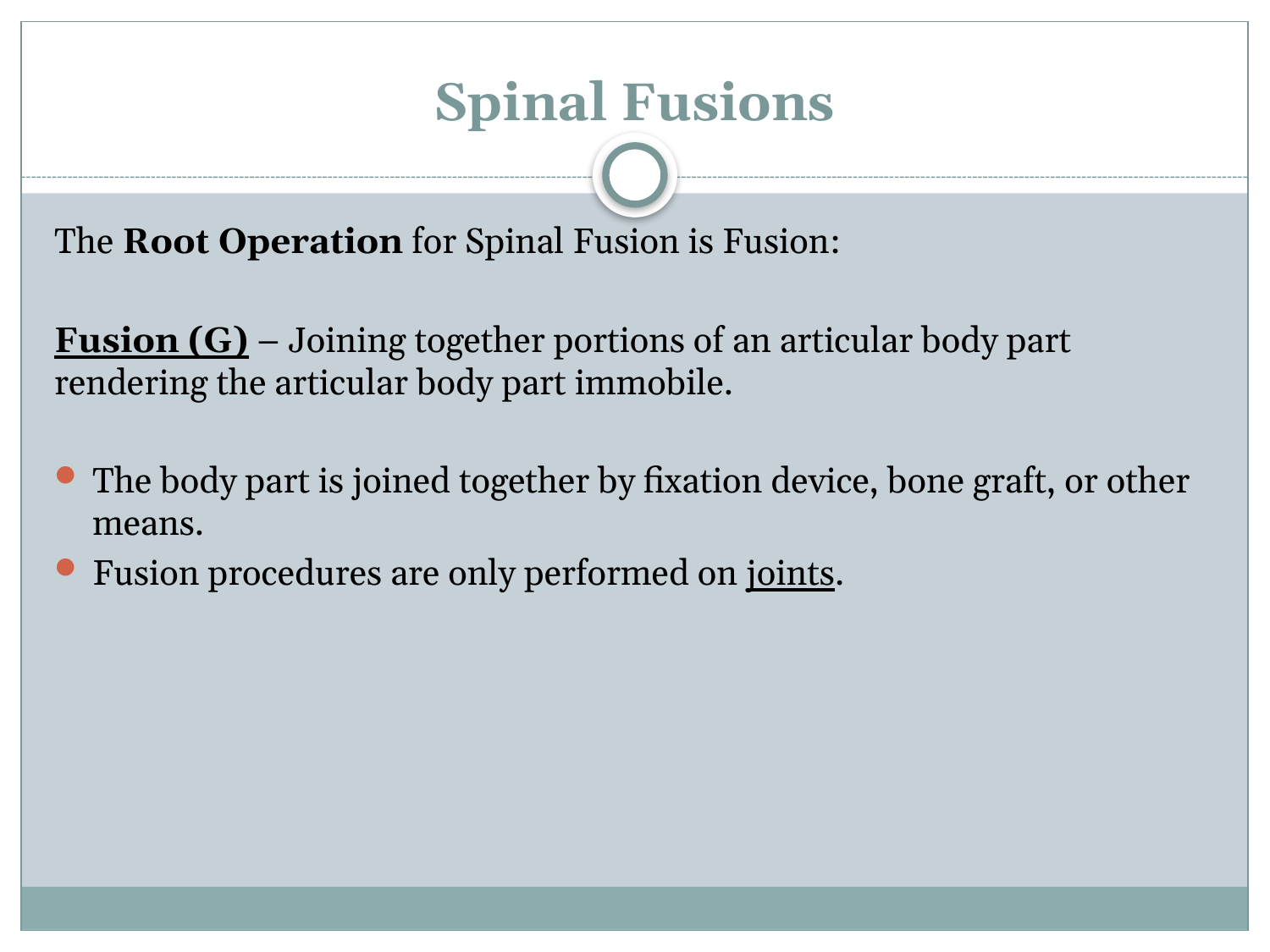

# Spinal Fusions
The Root Operation for Spinal Fusion is Fusion:

Fusion (G) – Joining together portions of an articular body part rendering the articular body part immobile.

The body part is joined together by fixation device, bone graft, or other means.
Fusion procedures are only performed on joints.